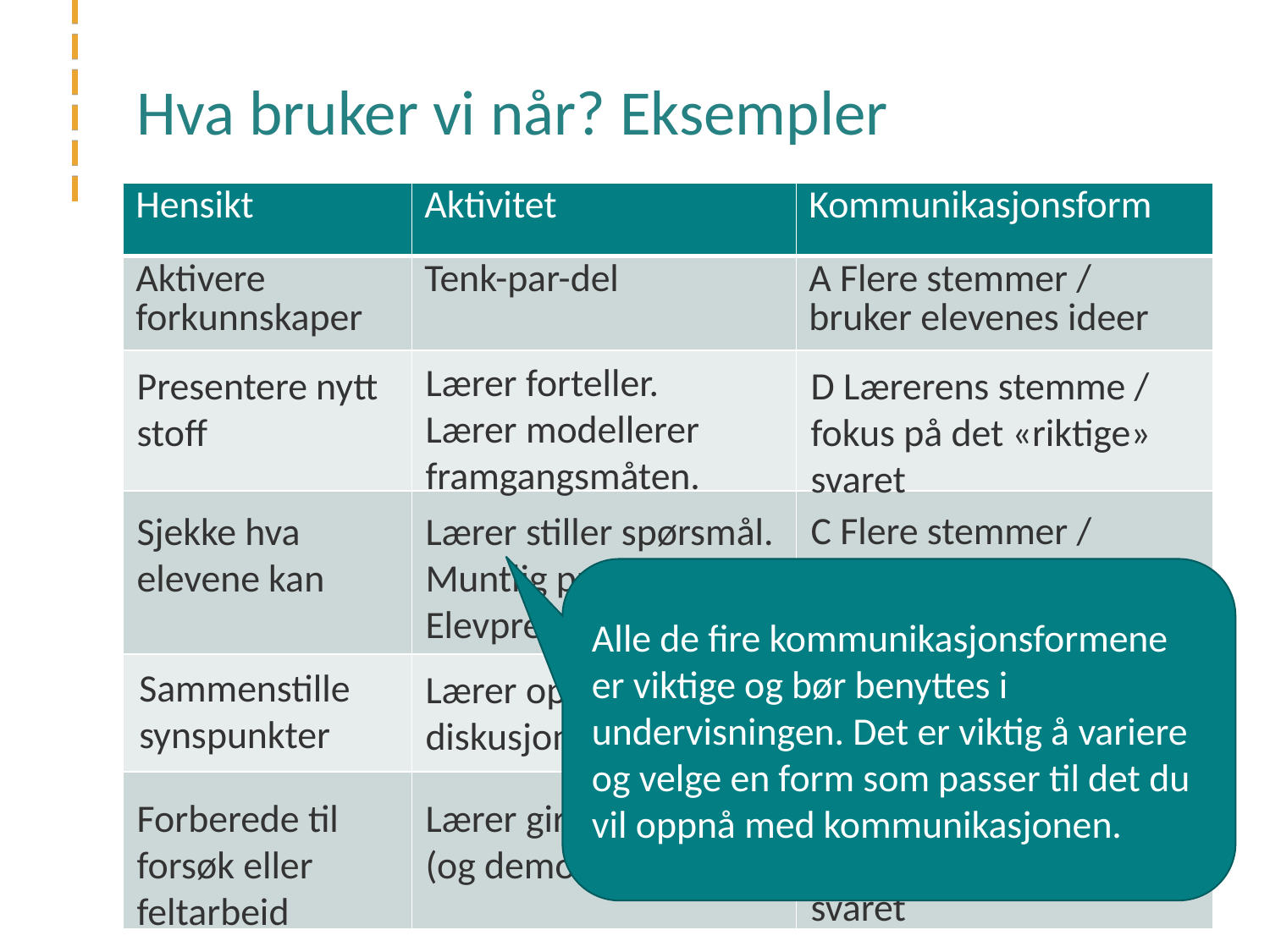

# Hva bruker vi når? Eksempler
| Hensikt | Aktivitet | Kommunikasjonsform |
| --- | --- | --- |
| Aktivere forkunnskaper | Tenk-par-del | A Flere stemmer / bruker elevenes ideer |
|  |  |  |
|  |  |  |
|  |  |  |
|  |  |  |
Lærer forteller.
Lærer modellerer framgangsmåten.
D Lærerens stemme / fokus på det «riktige» svaret
Presentere nytt stoff
C Flere stemmer / fokus på det «riktige» svaret
Sjekke hva elevene kan
Lærer stiller spørsmål.
Muntlig prøve
Elevpresentasjon
Alle de fire kommunikasjonsformene er viktige og bør benyttes i undervisningen. Det er viktig å variere og velge en form som passer til det du vil oppnå med kommunikasjonen.
Sammenstille synspunkter
Lærer oppsummerer diskusjonen.
B Lærerens stemme / bruker elevenes ideer

D Lærerens stemme / fokus på det «riktige» svaret

Lærer gir instrukser (og demonstrerer).
Forberede til forsøk eller feltarbeid